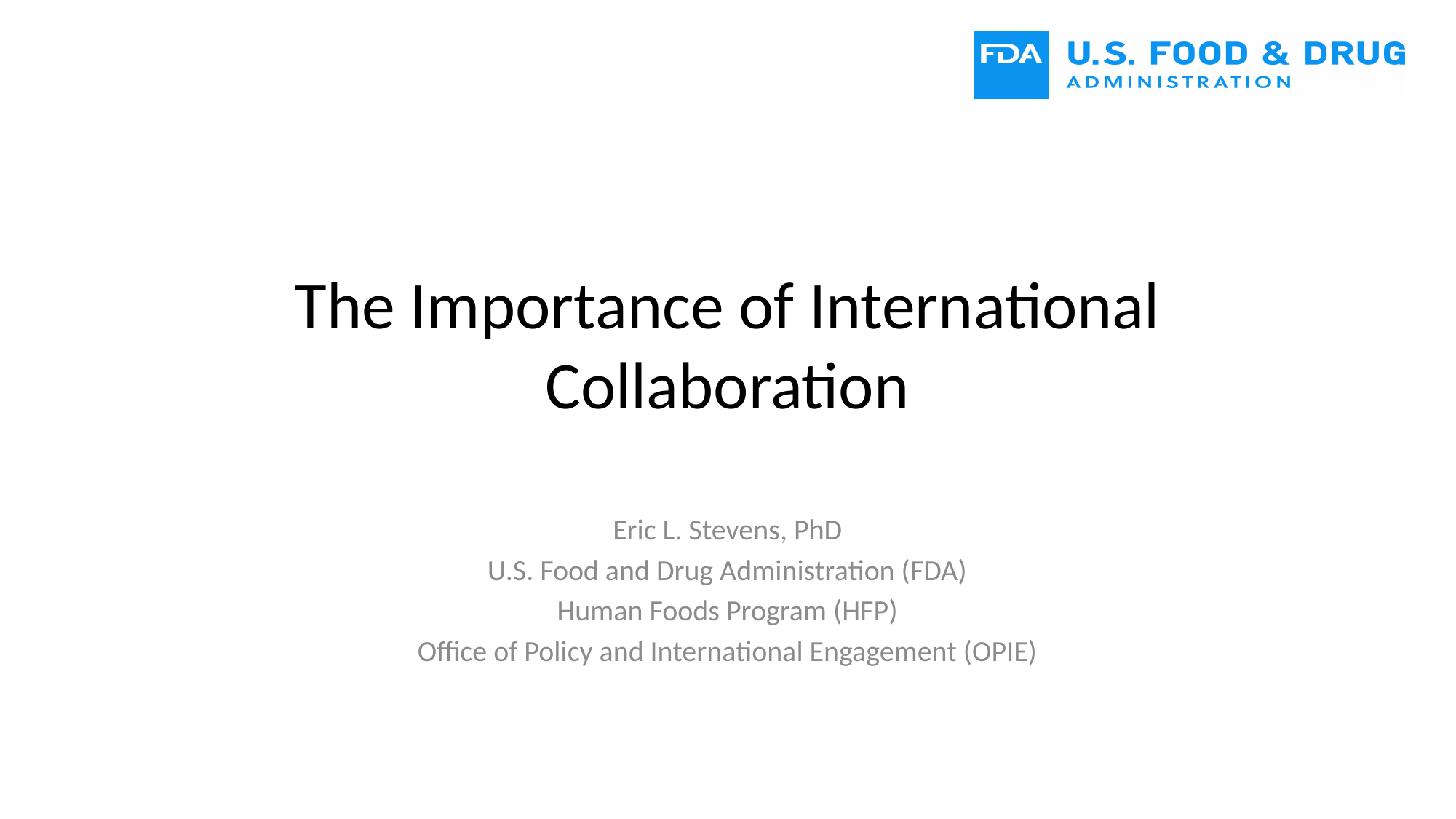

# The Importance of International Collaboration

Eric L. Stevens, PhD
U.S. Food and Drug Administration (FDA)
Human Foods Program (HFP)
Office of Policy and International Engagement (OPIE)